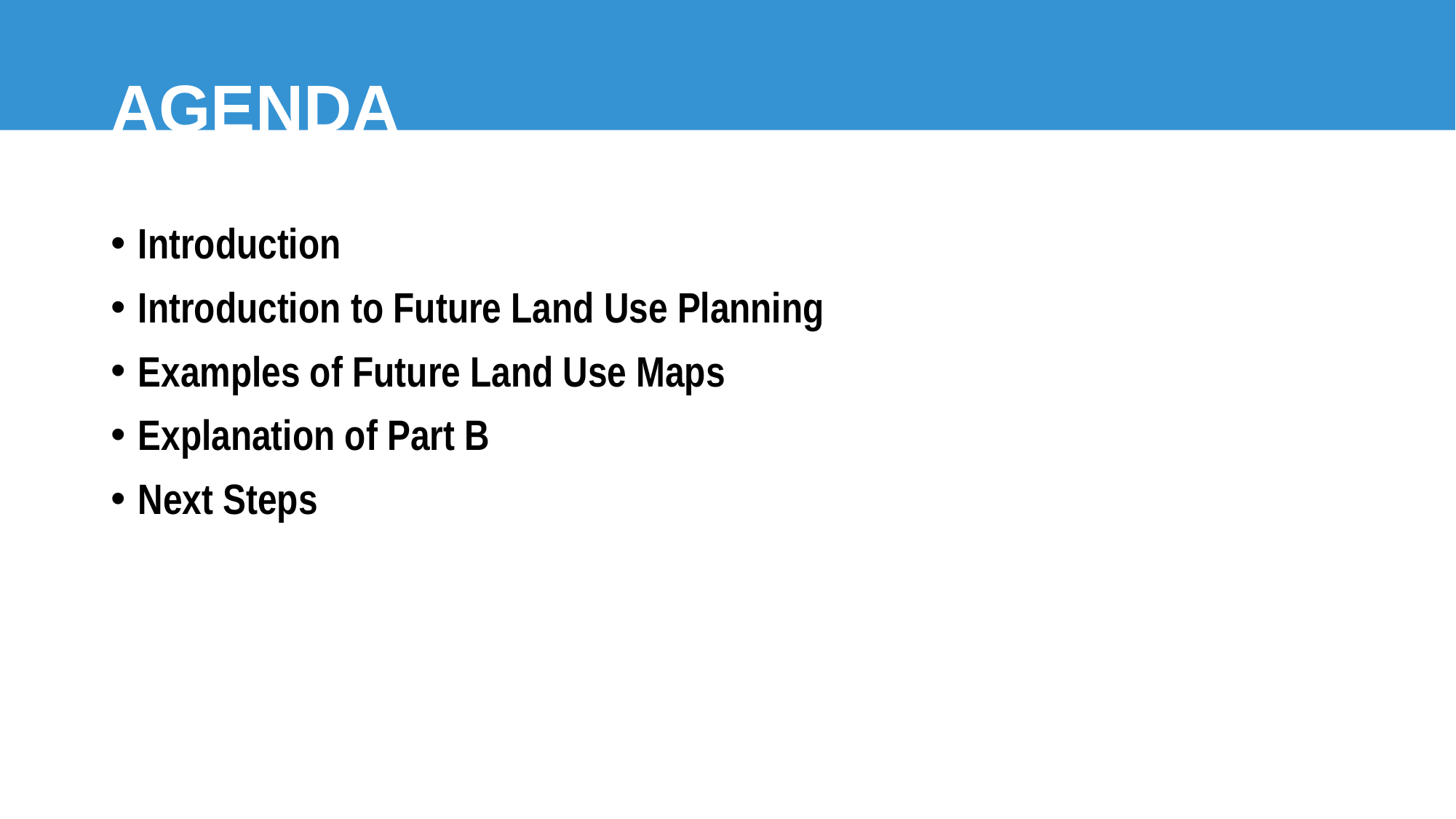

# AGENDA
Introduction
Introduction to Future Land Use Planning
Examples of Future Land Use Maps
Explanation of Part B
Next Steps